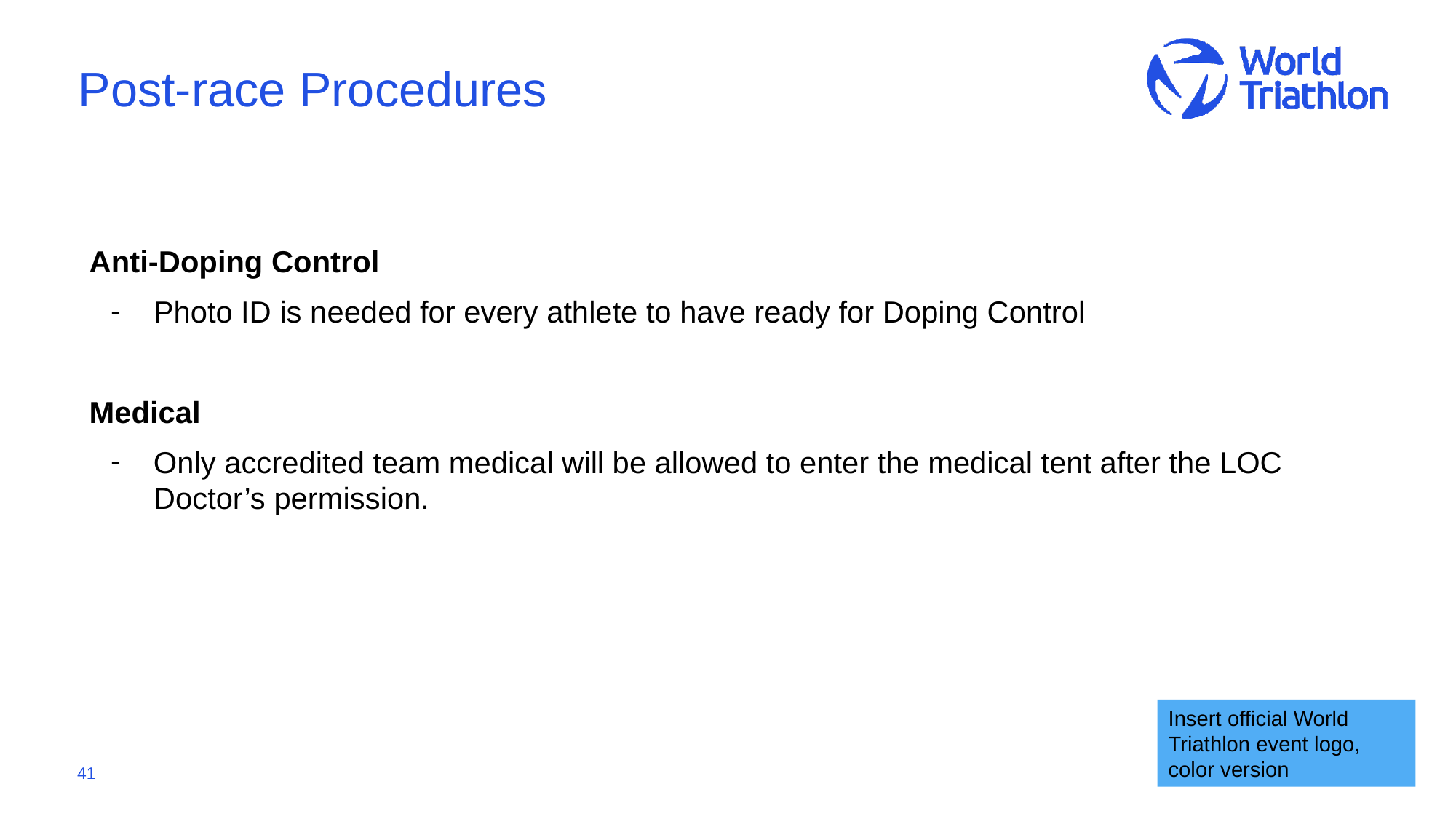

# Post-race Procedures
Anti-Doping Control
Photo ID is needed for every athlete to have ready for Doping Control

Medical
Only accredited team medical will be allowed to enter the medical tent after the LOC Doctor’s permission.
Insert official World Triathlon event logo,
color version
41